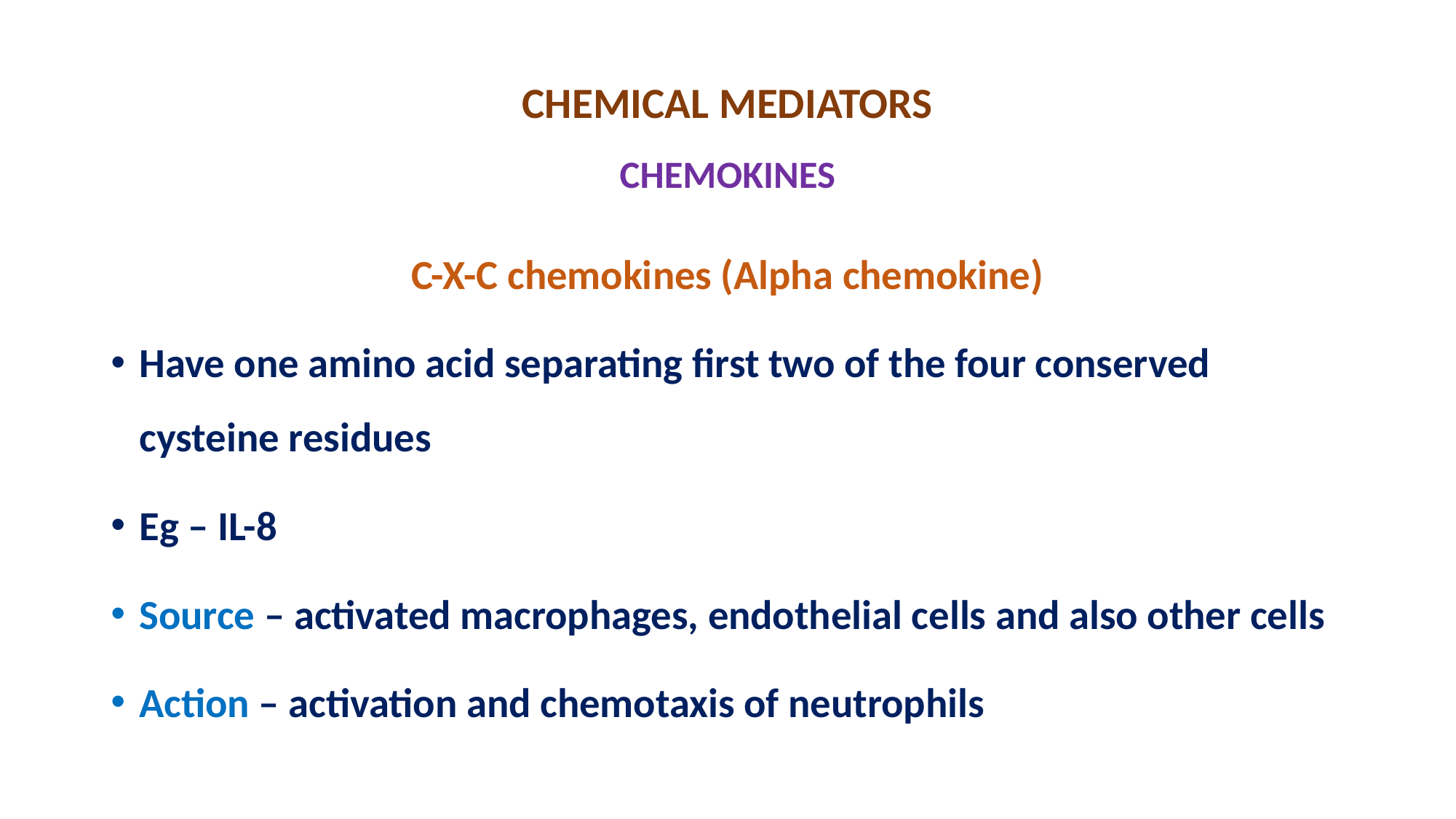

# CHEMICAL MEDIATORS CHEMOKINES
C-X-C chemokines (Alpha chemokine)
Have one amino acid separating first two of the four conserved cysteine residues
Eg – IL-8
Source – activated macrophages, endothelial cells and also other cells
Action – activation and chemotaxis of neutrophils